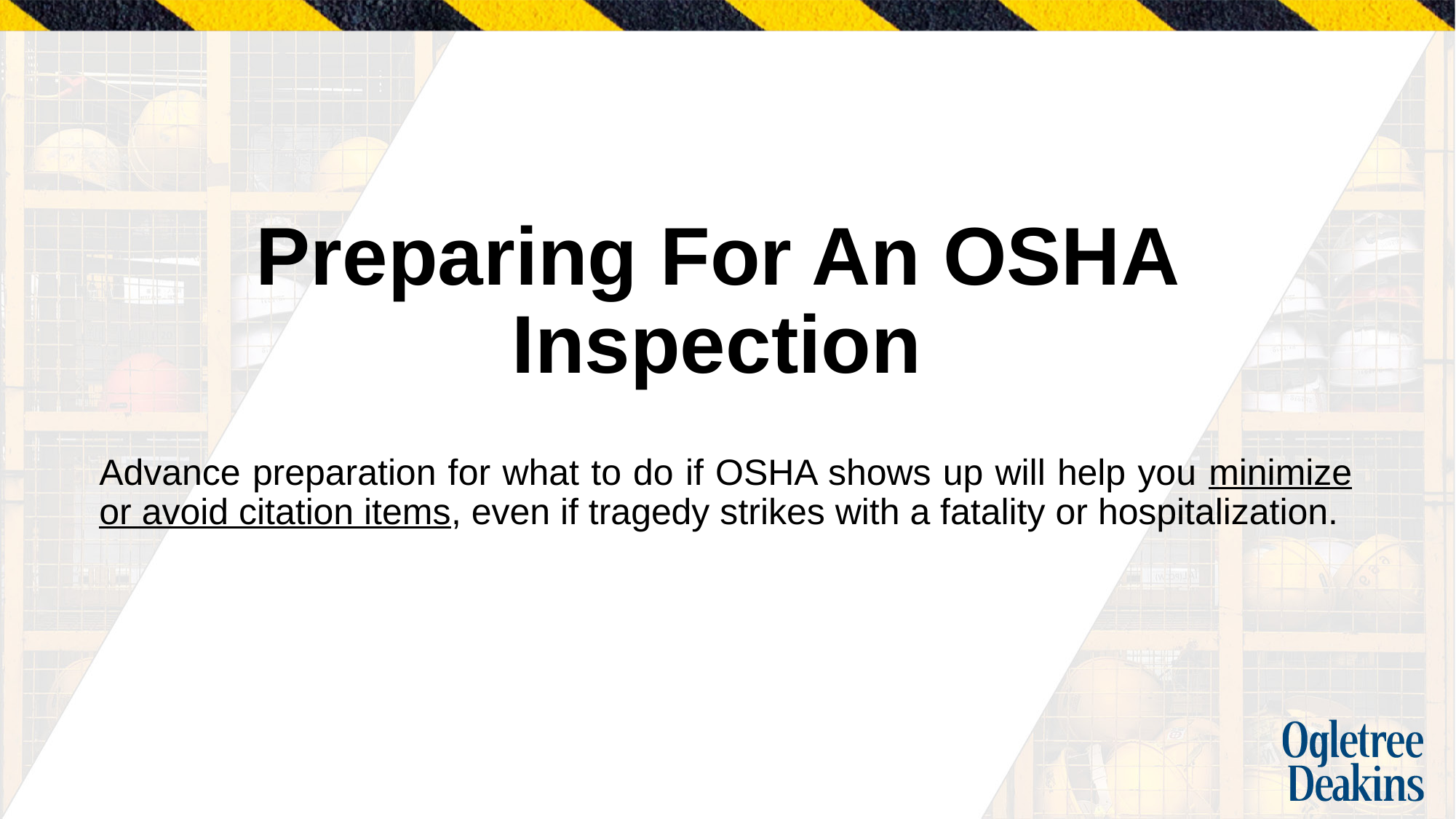

# Preparing For An OSHA Inspection
Advance preparation for what to do if OSHA shows up will help you minimize or avoid citation items, even if tragedy strikes with a fatality or hospitalization.